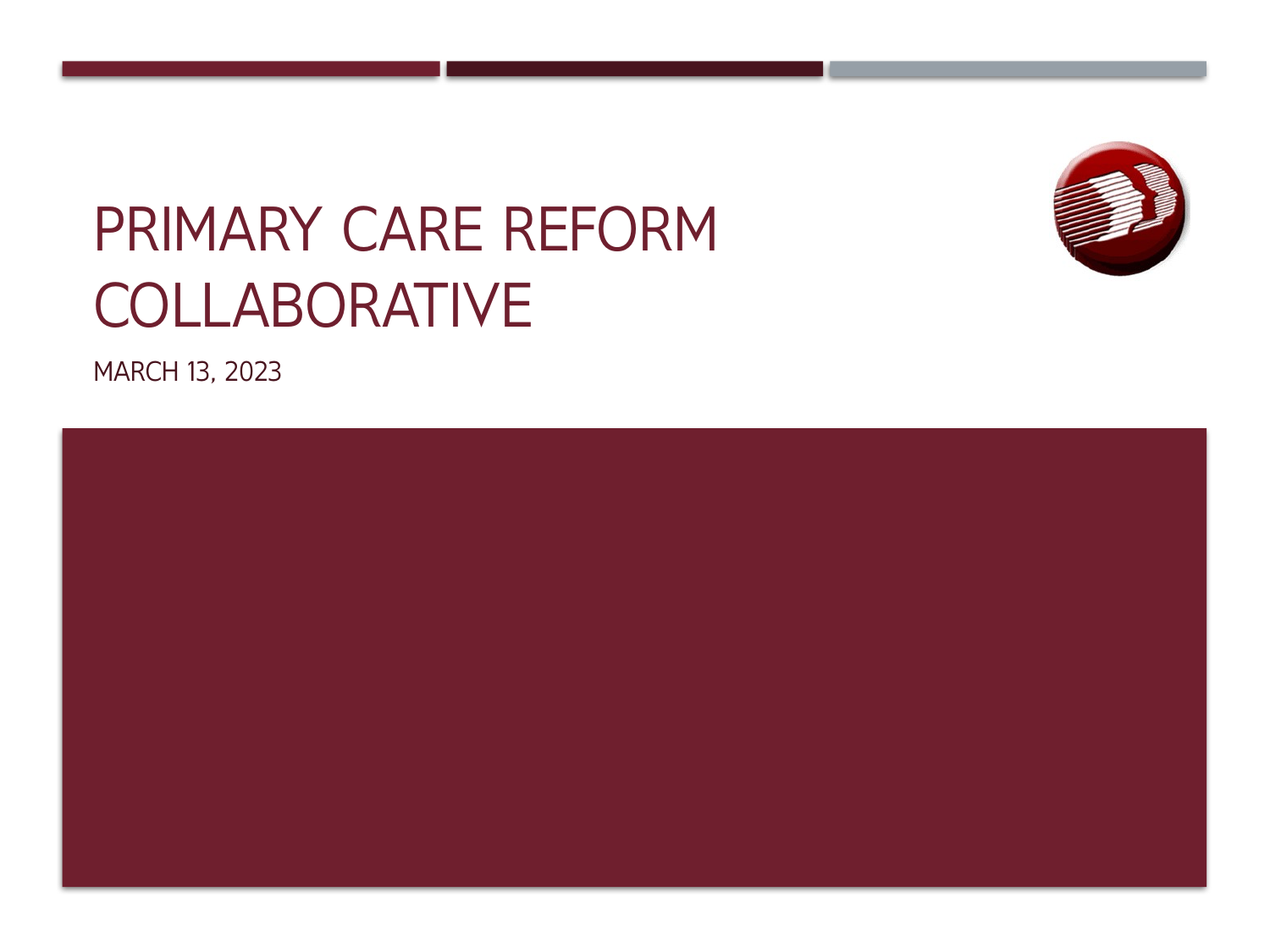

# Primary care reform collaborative
MARCH 13, 2023